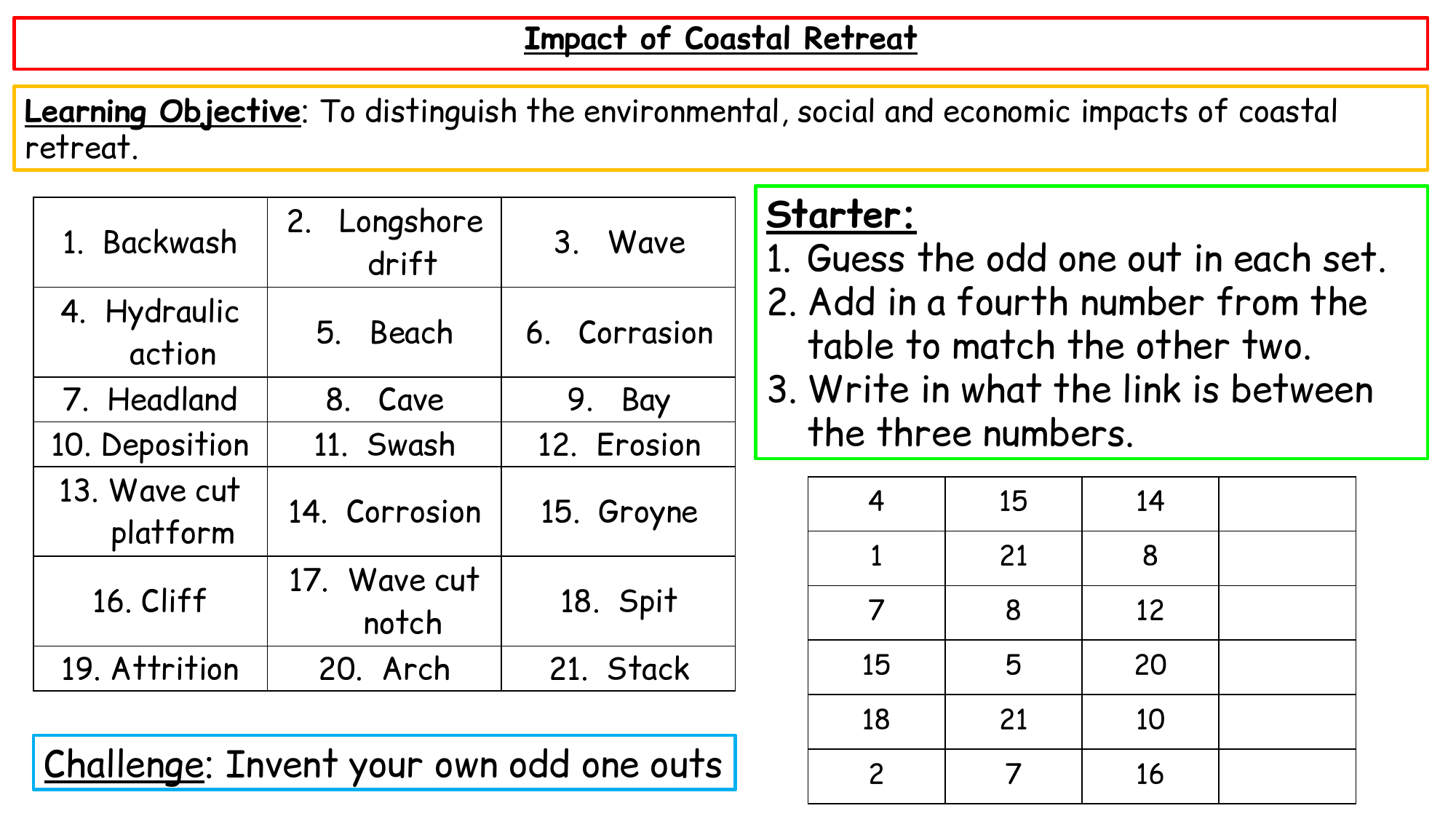

Impact of Coastal Retreat
Learning Objective: To distinguish the environmental, social and economic impacts of coastal retreat.
Starter:
Guess the odd one out in each set.
Add in a fourth number from the table to match the other two.
Write in what the link is between the three numbers.
| 1. Backwash | 2. Longshore drift | 3. Wave |
| --- | --- | --- |
| 4. Hydraulic action | 5. Beach | 6. Corrasion |
| 7. Headland | 8. Cave | 9. Bay |
| 10. Deposition | 11. Swash | 12. Erosion |
| 13. Wave cut platform | 14. Corrosion | 15. Groyne |
| 16. Cliff | 17. Wave cut notch | 18. Spit |
| 19. Attrition | 20. Arch | 21. Stack |

| 4 | 15 | 14 |  |
| --- | --- | --- | --- |
| 1 | 21 | 8 |  |
| 7 | 8 | 12 |  |
| 15 | 5 | 20 |  |
| 18 | 21 | 10 |  |
| 2 | 7 | 16 |  |
Challenge: Invent your own odd one outs